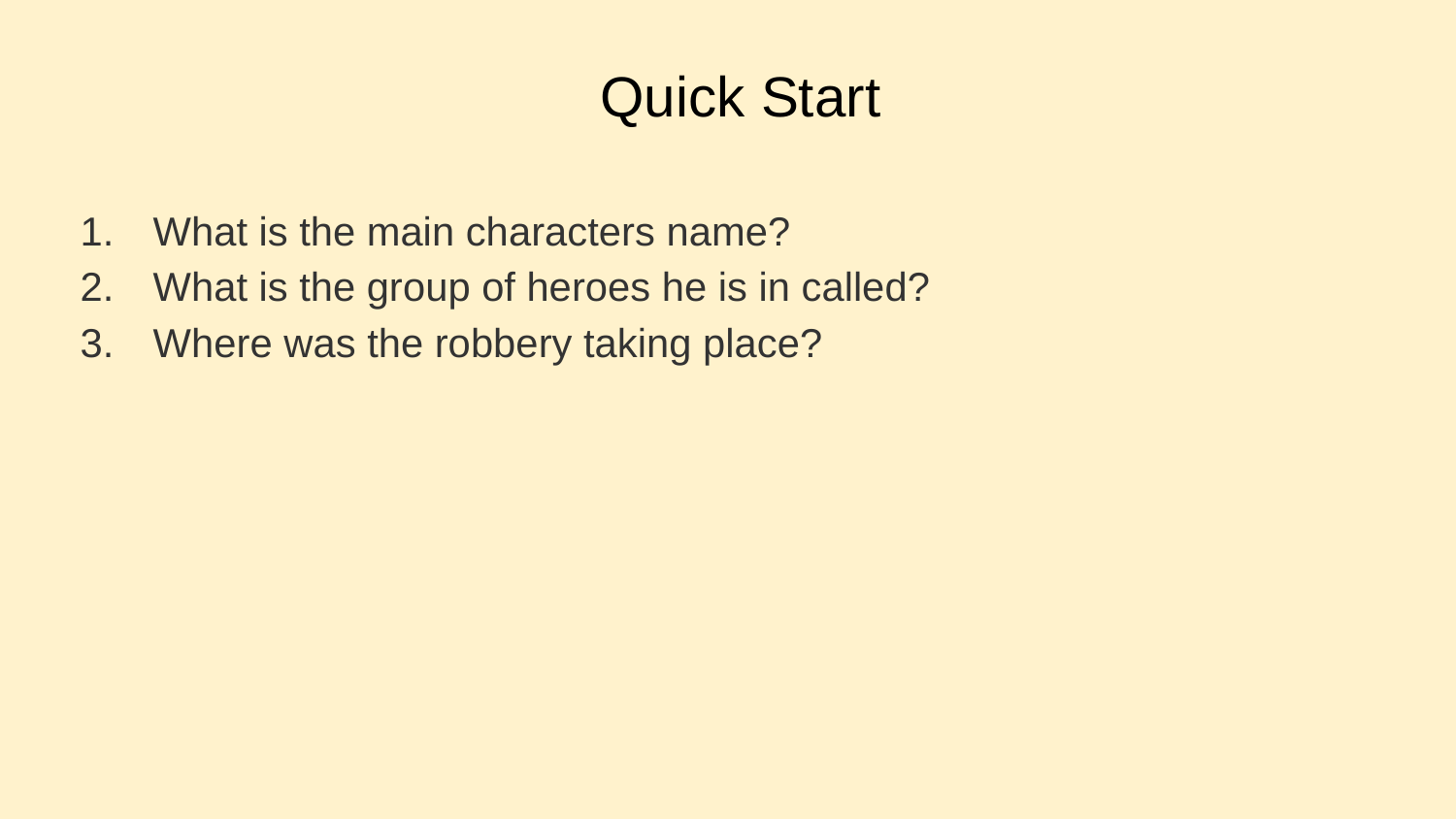

# Quick Start
What is the main characters name?
What is the group of heroes he is in called?
Where was the robbery taking place?